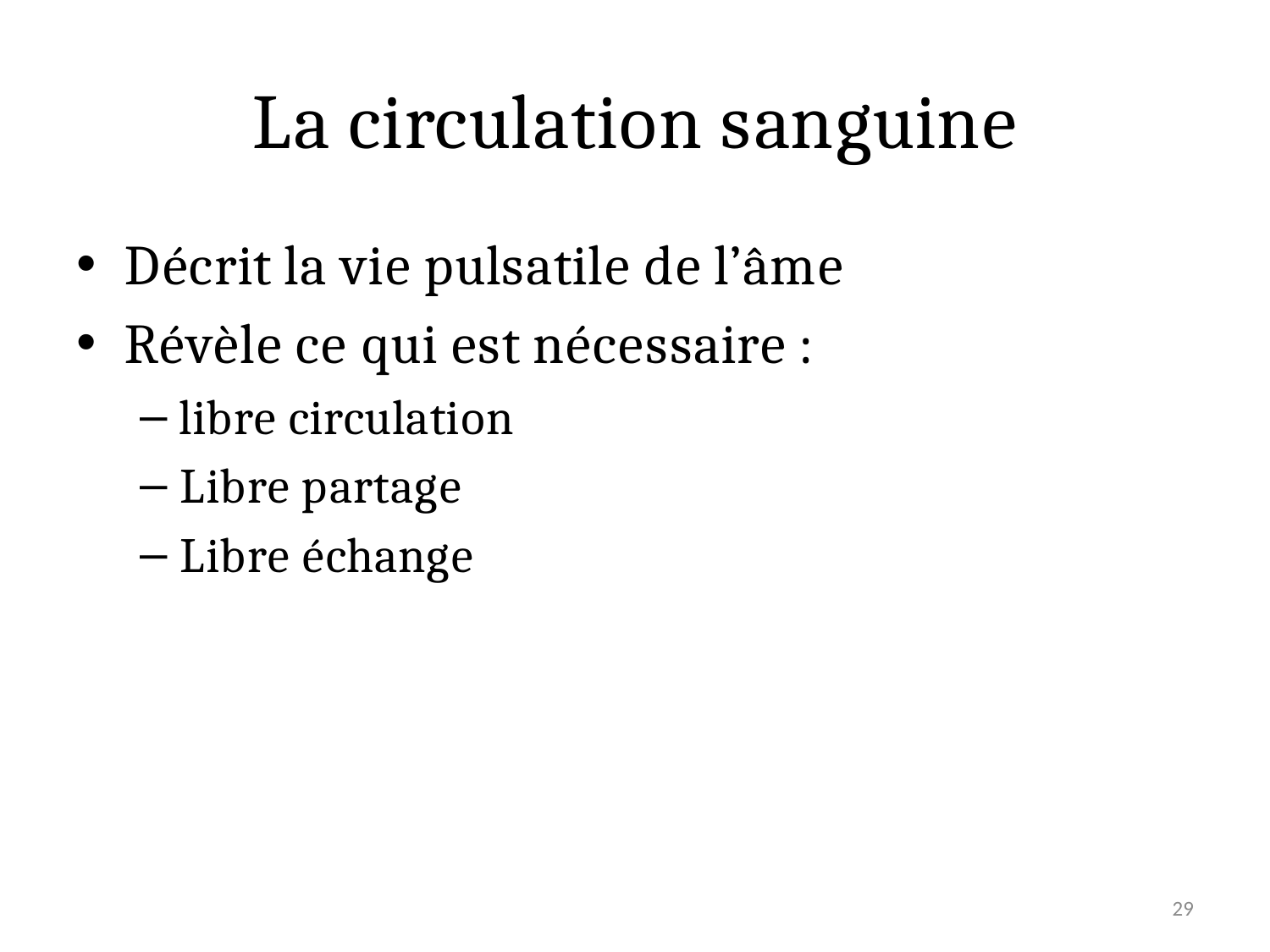

# La circulation sanguine
Décrit la vie pulsatile de l’âme
Révèle ce qui est nécessaire :
libre circulation
Libre partage
Libre échange
29